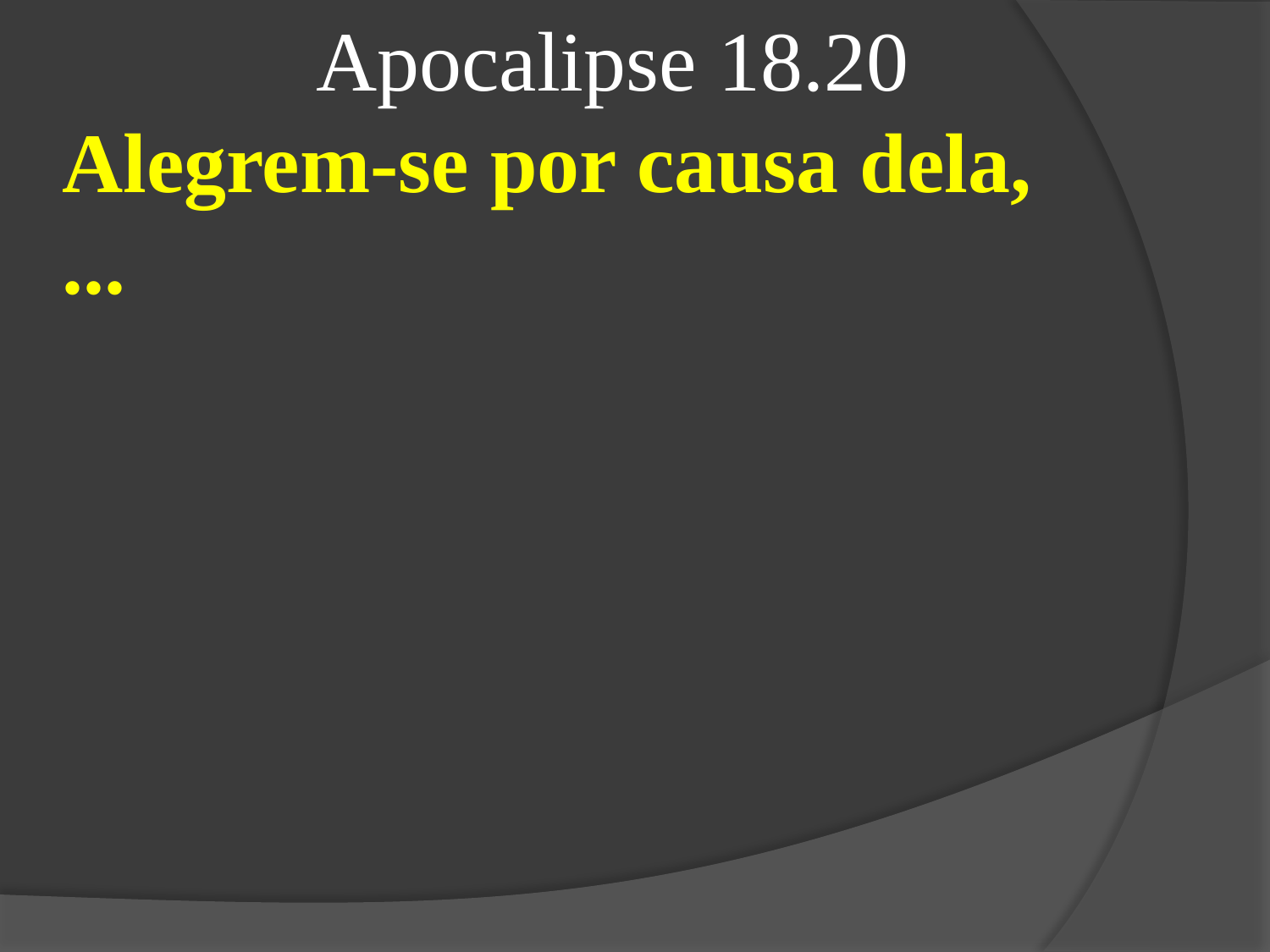

Apocalipse 18.20
Alegrem-se por causa dela,
...